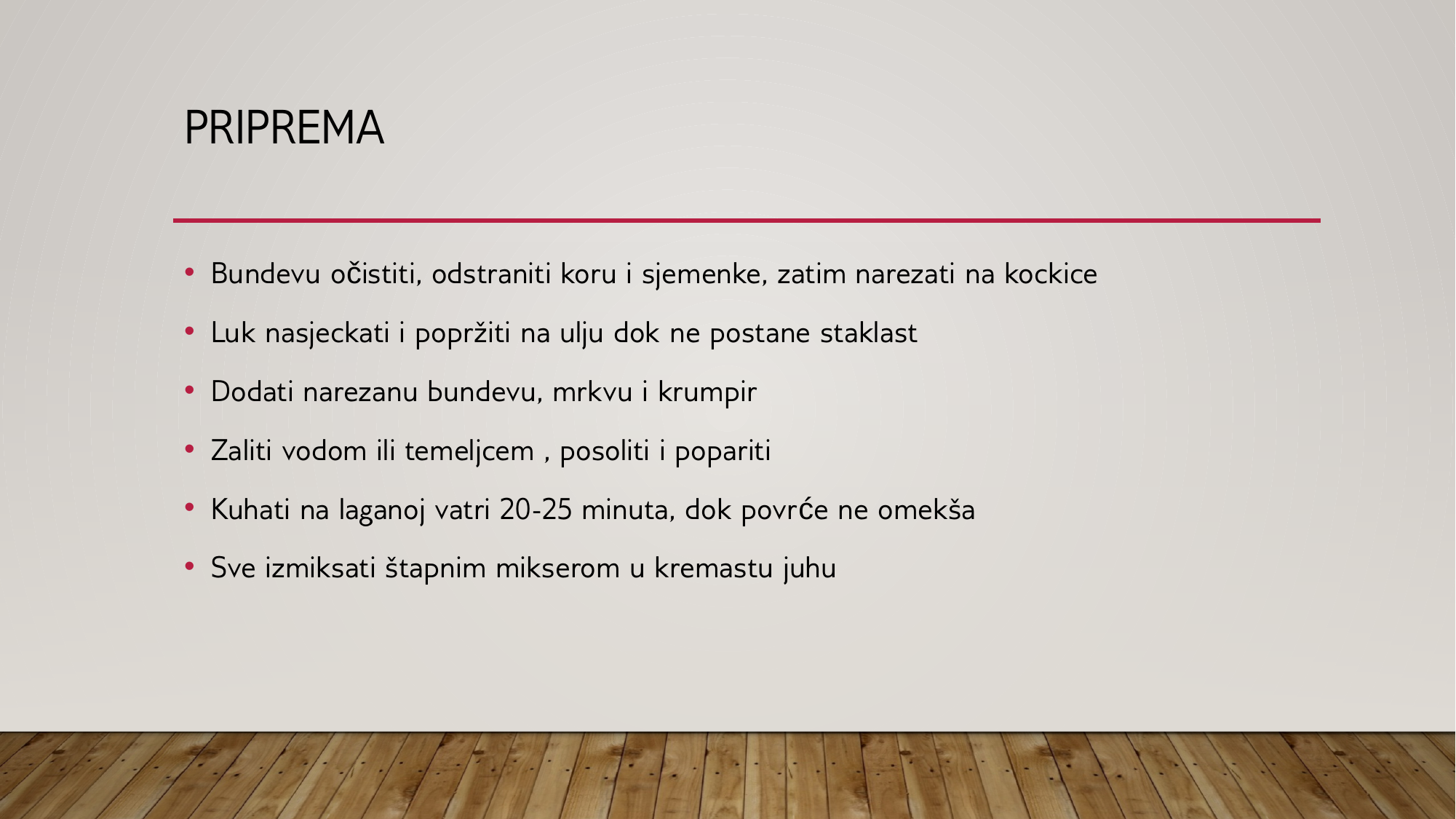

# priprema
Bundevu očistiti, odstraniti koru i sjemenke, zatim narezati na kockice
Luk nasjeckati i popržiti na ulju dok ne postane staklast
Dodati narezanu bundevu, mrkvu i krumpir
Zaliti vodom ili temeljcem , posoliti i popariti
Kuhati na laganoj vatri 20-25 minuta, dok povrće ne omekša
Sve izmiksati štapnim mikserom u kremastu juhu